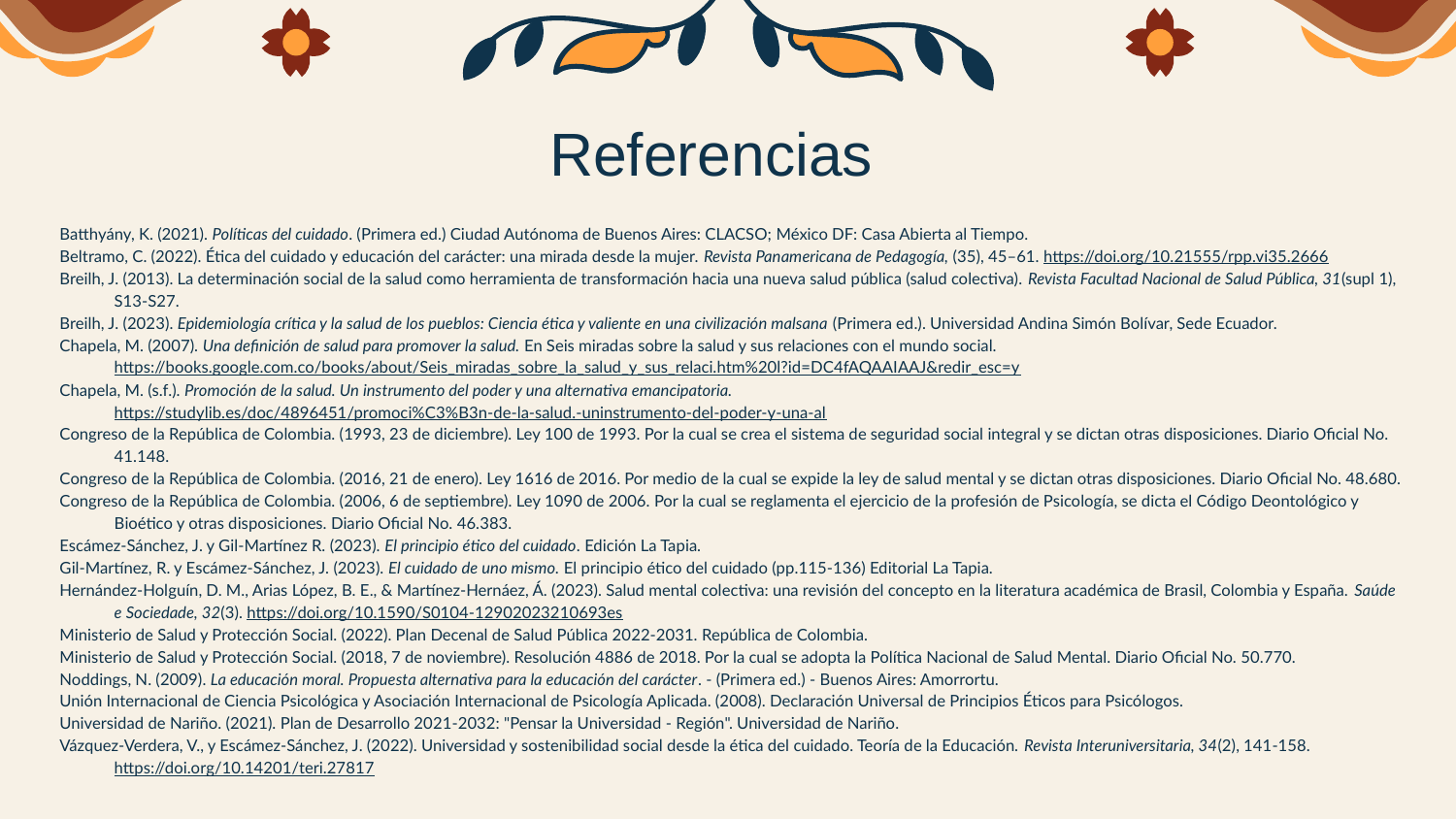

# Referencias
Batthyány, K. (2021). Políticas del cuidado. (Primera ed.) Ciudad Autónoma de Buenos Aires: CLACSO; México DF: Casa Abierta al Tiempo.
Beltramo, C. (2022). Ética del cuidado y educación del carácter: una mirada desde la mujer. Revista Panamericana de Pedagogía, (35), 45–61. https://doi.org/10.21555/rpp.vi35.2666
Breilh, J. (2013). La determinación social de la salud como herramienta de transformación hacia una nueva salud pública (salud colectiva). Revista Facultad Nacional de Salud Pública, 31(supl 1), S13-S27.
Breilh, J. (2023). Epidemiología crítica y la salud de los pueblos: Ciencia ética y valiente en una civilización malsana (Primera ed.). Universidad Andina Simón Bolívar, Sede Ecuador.
Chapela, M. (2007). Una definición de salud para promover la salud. En Seis miradas sobre la salud y sus relaciones con el mundo social. https://books.google.com.co/books/about/Seis_miradas_sobre_la_salud_y_sus_relaci.htm%20l?id=DC4fAQAAIAAJ&redir_esc=y
Chapela, M. (s.f.). Promoción de la salud. Un instrumento del poder y una alternativa emancipatoria. https://studylib.es/doc/4896451/promoci%C3%B3n-de-la-salud.-uninstrumento-del-poder-y-una-al
Congreso de la República de Colombia. (1993, 23 de diciembre). Ley 100 de 1993. Por la cual se crea el sistema de seguridad social integral y se dictan otras disposiciones. Diario Oficial No. 41.148.
Congreso de la República de Colombia. (2016, 21 de enero). Ley 1616 de 2016. Por medio de la cual se expide la ley de salud mental y se dictan otras disposiciones. Diario Oficial No. 48.680.
Congreso de la República de Colombia. (2006, 6 de septiembre). Ley 1090 de 2006. Por la cual se reglamenta el ejercicio de la profesión de Psicología, se dicta el Código Deontológico y Bioético y otras disposiciones. Diario Oficial No. 46.383.
Escámez-Sánchez, J. y Gil-Martínez R. (2023). El principio ético del cuidado. Edición La Tapia.
Gil-Martínez, R. y Escámez-Sánchez, J. (2023). El cuidado de uno mismo. El principio ético del cuidado (pp.115-136) Editorial La Tapia.
Hernández-Holguín, D. M., Arias López, B. E., & Martínez-Hernáez, Á. (2023). Salud mental colectiva: una revisión del concepto en la literatura académica de Brasil, Colombia y España. Saúde e Sociedade, 32(3). https://doi.org/10.1590/S0104-12902023210693es
Ministerio de Salud y Protección Social. (2022). Plan Decenal de Salud Pública 2022-2031. República de Colombia.
Ministerio de Salud y Protección Social. (2018, 7 de noviembre). Resolución 4886 de 2018. Por la cual se adopta la Política Nacional de Salud Mental. Diario Oficial No. 50.770.
Noddings, N. (2009). La educación moral. Propuesta alternativa para la educación del carácter. - (Primera ed.) - Buenos Aires: Amorrortu.
Unión Internacional de Ciencia Psicológica y Asociación Internacional de Psicología Aplicada. (2008). Declaración Universal de Principios Éticos para Psicólogos.
Universidad de Nariño. (2021). Plan de Desarrollo 2021-2032: "Pensar la Universidad - Región". Universidad de Nariño.
Vázquez-Verdera, V., y Escámez-Sánchez, J. (2022). Universidad y sostenibilidad social desde la ética del cuidado. Teoría de la Educación. Revista Interuniversitaria, 34(2), 141-158. https://doi.org/10.14201/teri.27817